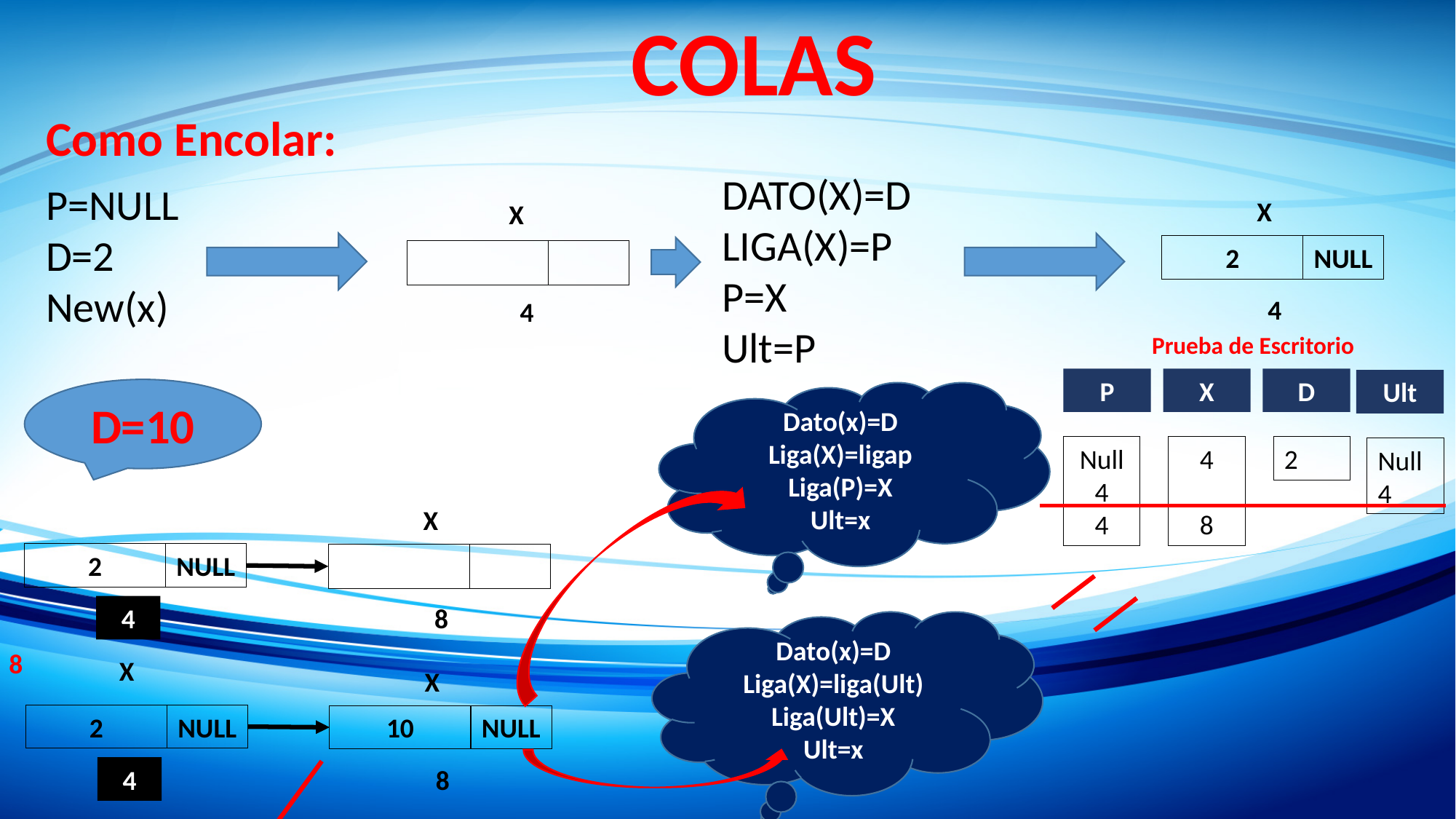

COLAS
Como Encolar:
DATO(X)=D
LIGA(X)=P
P=X
Ult=P
P=NULL
D=2
New(x)
X
X

2
NULL

4
4
Prueba de Escritorio
P
X
D
Ult
D=10
Dato(x)=D
Liga(X)=ligap
Liga(P)=X
Ult=x
4

8
2
Null
4
4
Null
4
X
2
NULL

4
8
Dato(x)=D
Liga(X)=liga(Ult)
Liga(Ult)=X
Ult=x
8
X
X
2
NULL
10
NULL

4
8